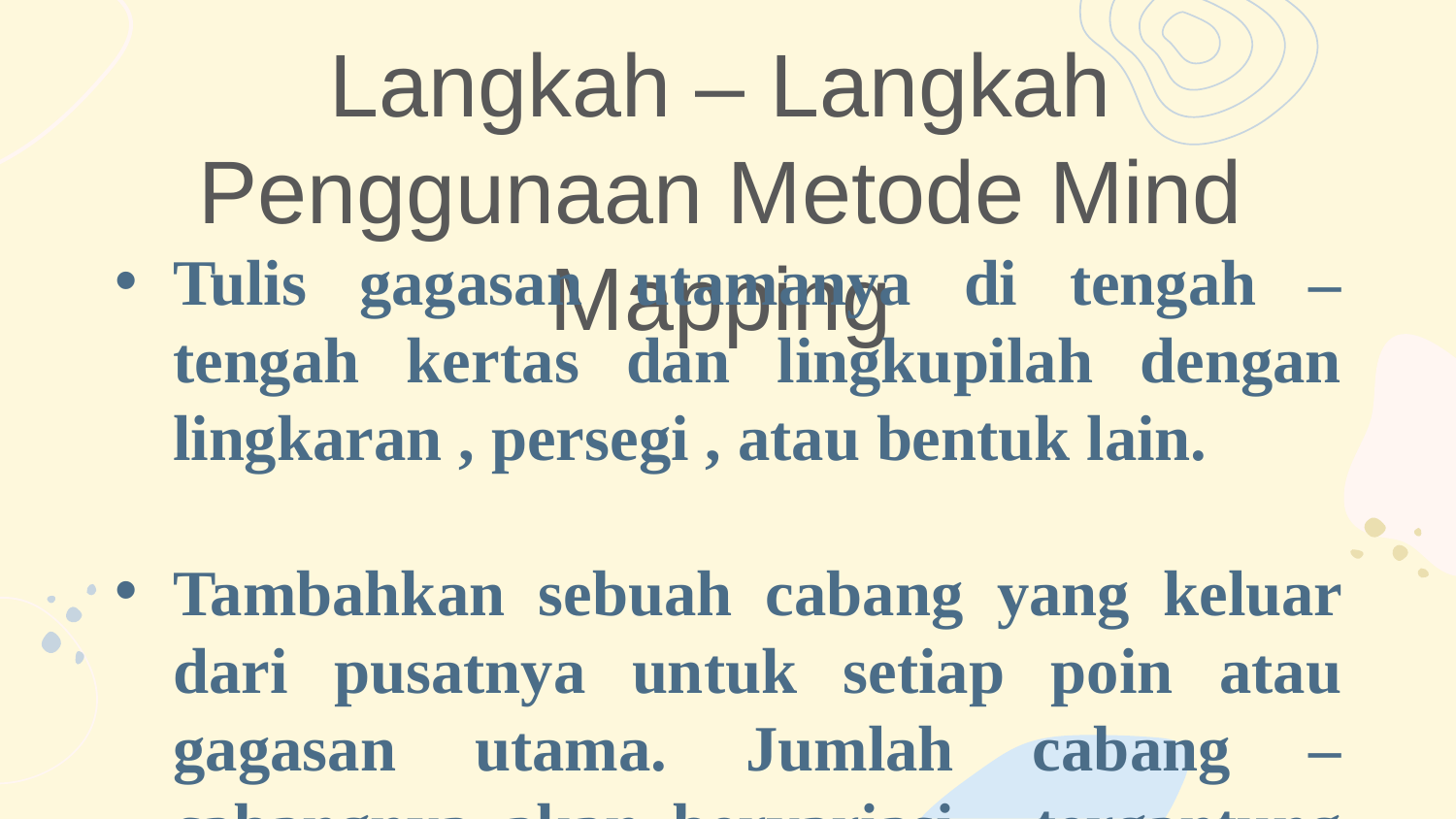

# Langkah – Langkah Penggunaan Metode Mind Mapping
Tulis gagasan utamanya di tengah – tengah kertas dan lingkupilah dengan lingkaran , persegi , atau bentuk lain.

Tambahkan sebuah cabang yang keluar dari pusatnya untuk setiap poin atau gagasan utama. Jumlah cabang – cabangnya akan bervariasi , tergantung dari jumlah gagasan dan segmen. Gunakan warna yang berbeda untuk tiap – tiap cabang.

Tuliskan kata kunci atau frase pada tiap – tiap cabang yang dikembangkan untuk detail.

Tambahkan symbol – symbol dan ilustrasi – ilustrasi untuk mendapatkan ingatan yang lebih baik.

Gunakan bentuk – bentuk acak untuk menunjukkan hal – hal atau gagasan – gagasan tertentu.

Ciptakanlah peta pikiran secara horizontal untuk memperbesar ruang bagi pengerjaan peta konsep.